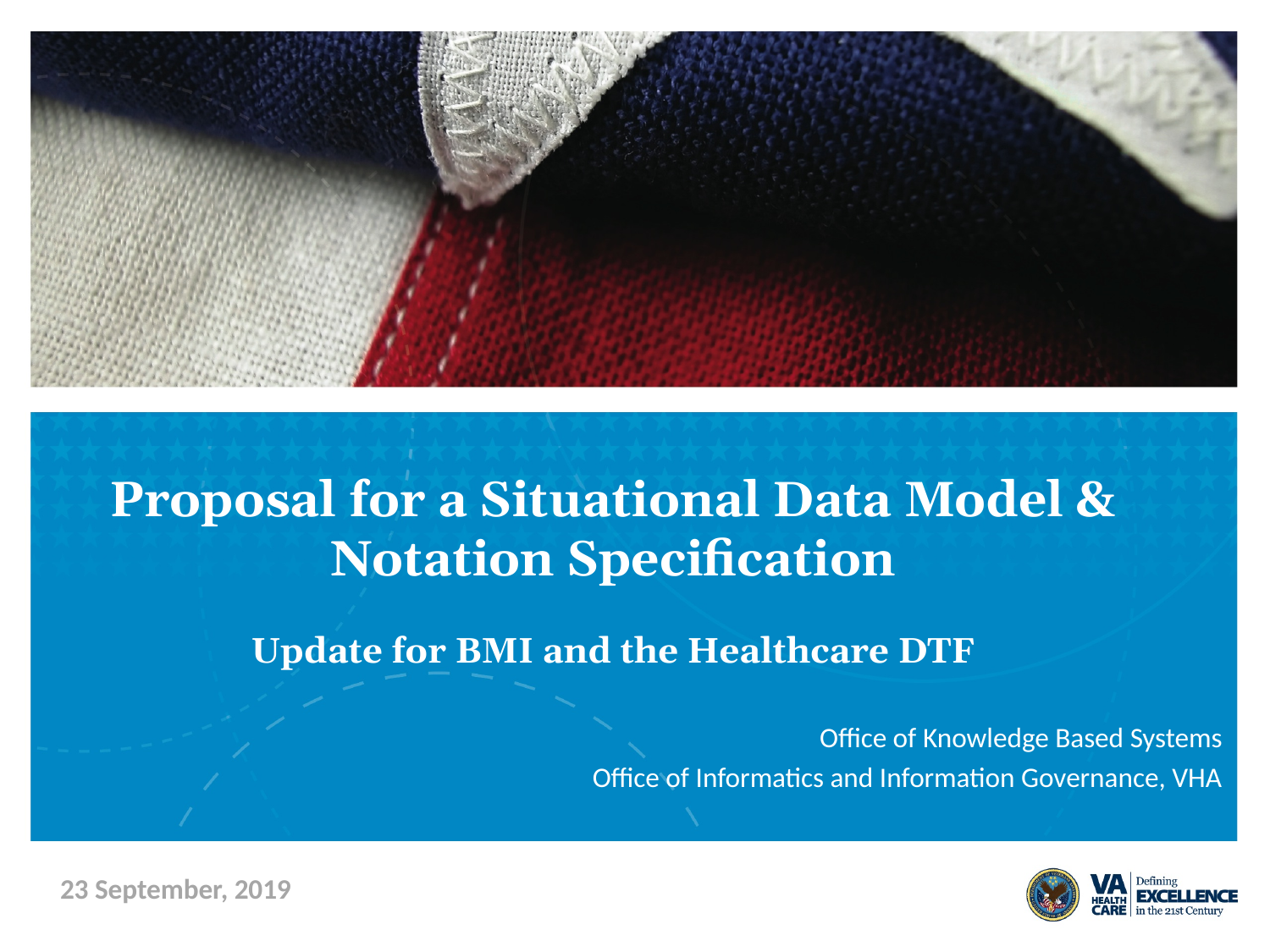

# Proposal for a Situational Data Model & Notation Specification Update for BMI and the Healthcare DTF
Office of Knowledge Based Systems
Office of Informatics and Information Governance, VHA
23 September, 2019